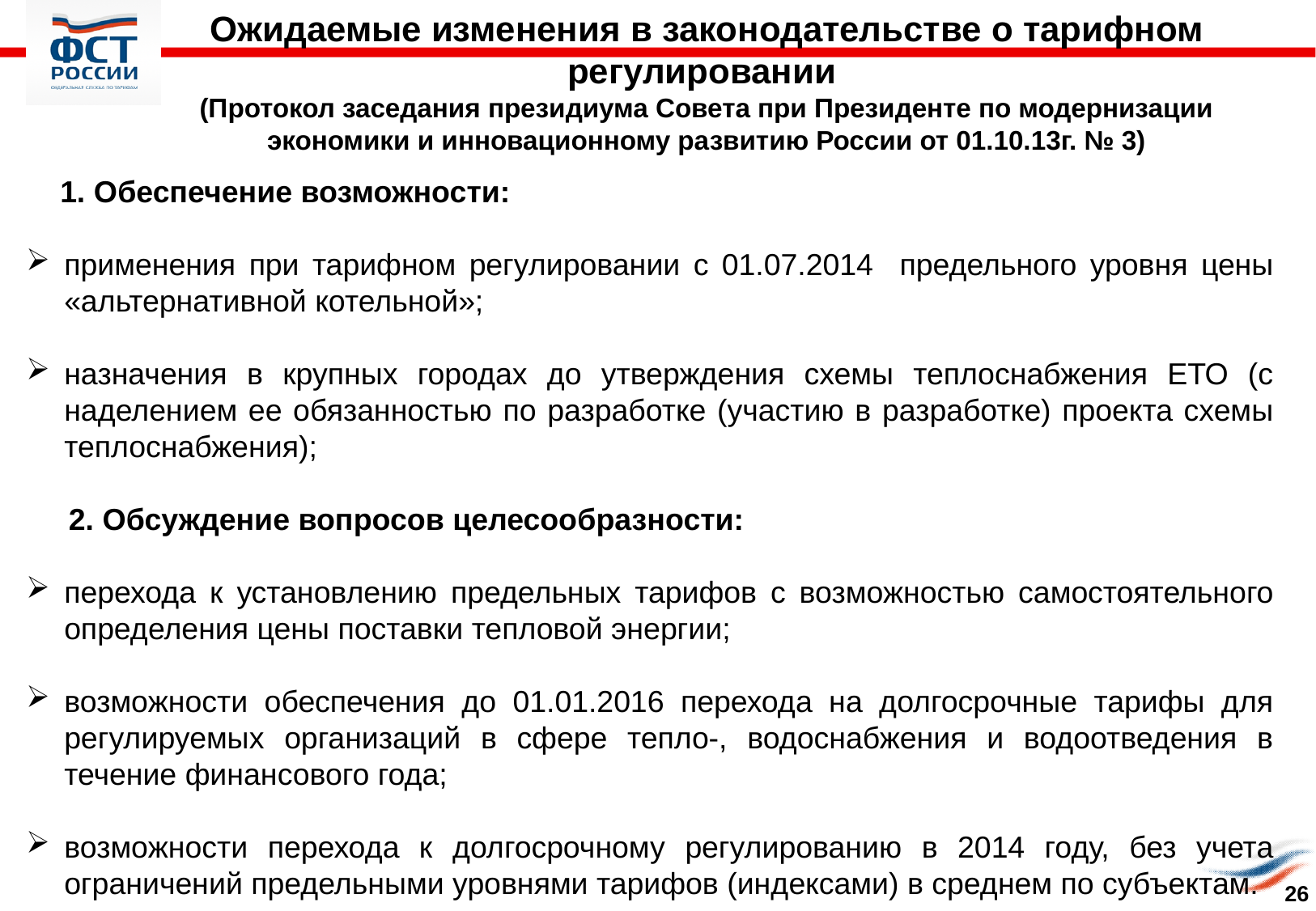

Ожидаемые изменения в законодательстве о тарифном регулировании
(Протокол заседания президиума Совета при Президенте по модернизации экономики и инновационному развитию России от 01.10.13г. № 3)
    1. Обеспечение возможности:

применения при тарифном регулировании с 01.07.2014  предельного уровня цены «альтернативной котельной»;

назначения в крупных городах до утверждения схемы теплоснабжения ЕТО (с наделением ее обязанностью по разработке (участию в разработке) проекта схемы теплоснабжения);

     2. Обсуждение вопросов целесообразности:

перехода к установлению предельных тарифов с возможностью самостоятельного определения цены поставки тепловой энергии;

возможности обеспечения до 01.01.2016 перехода на долгосрочные тарифы для регулируемых организаций в сфере тепло-, водоснабжения и водоотведения в течение финансового года;

возможности перехода к долгосрочному регулированию в 2014 году, без учета ограничений предельными уровнями тарифов (индексами) в среднем по субъектам.
26